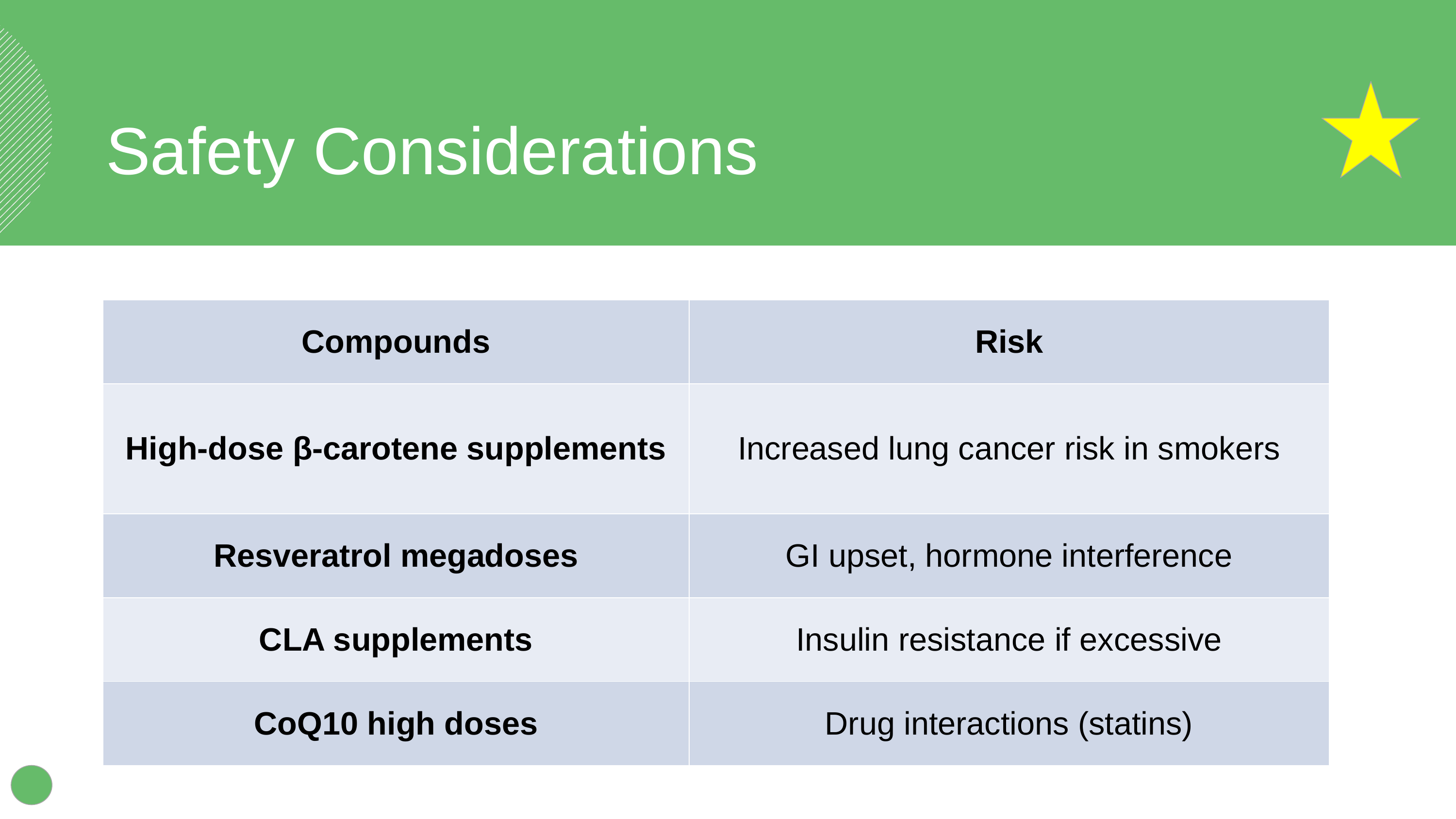

Safety Considerations

| Compounds | Risk |
| --- | --- |
| High-dose β-carotene supplements | Increased lung cancer risk in smokers |
| Resveratrol megadoses | GI upset, hormone interference |
| CLA supplements | Insulin resistance if excessive |
| CoQ10 high doses | Drug interactions (statins) |